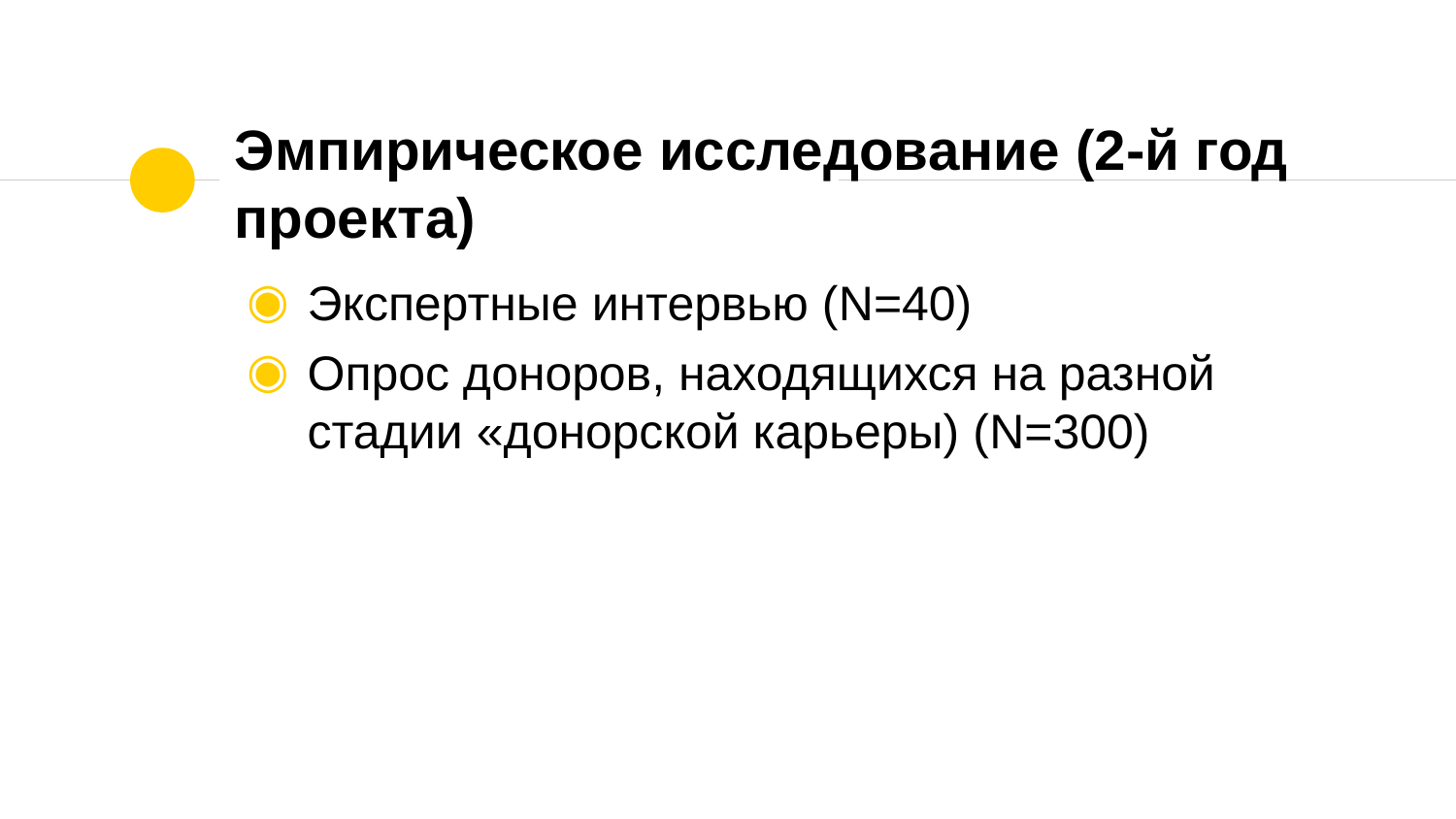

# Эмпирическое исследование (2-й год проекта)
Экспертные интервью (N=40)
Опрос доноров, находящихся на разной стадии «донорской карьеры) (N=300)